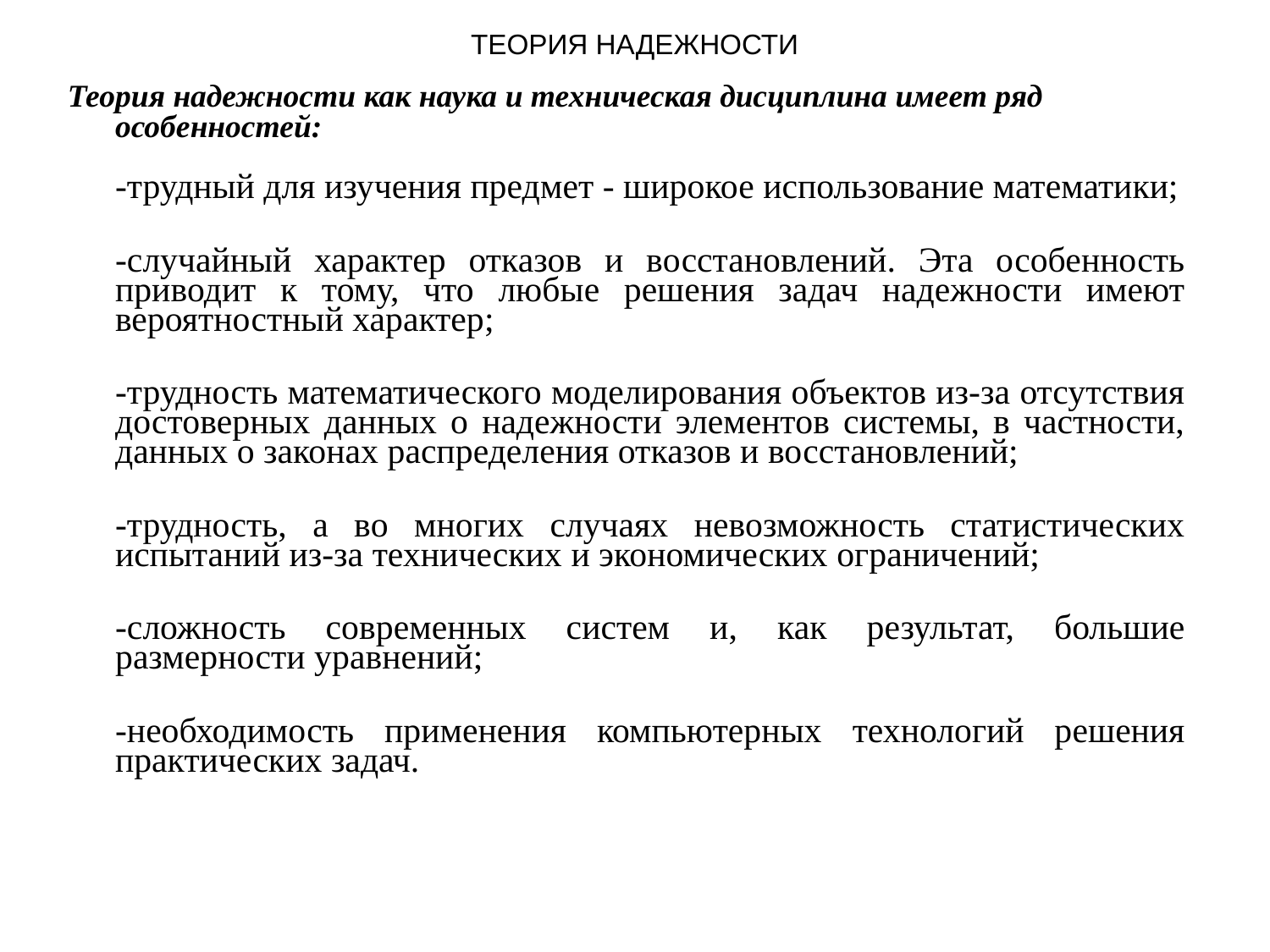

# ТЕОРИЯ НАДЕЖНОСТИ
Теория надежности как наука и техническая дисциплина имеет ряд особенностей:

	-трудный для изучения предмет - широкое использование математики;

	-случайный характер отказов и восстановлений. Эта особенность приводит к тому, что любые решения задач надежности имеют вероятностный характер;

	-трудность математического моделирования объектов из-за отсутствия достоверных данных о надежности элементов системы, в частности, данных о законах распределения отказов и восстановлений;

	-трудность, а во многих случаях невозможность статистических испытаний из-за технических и экономических ограничений;

	-сложность современных систем и, как результат, большие размерности уравнений;

	-необходимость применения компьютерных технологий решения практических задач.